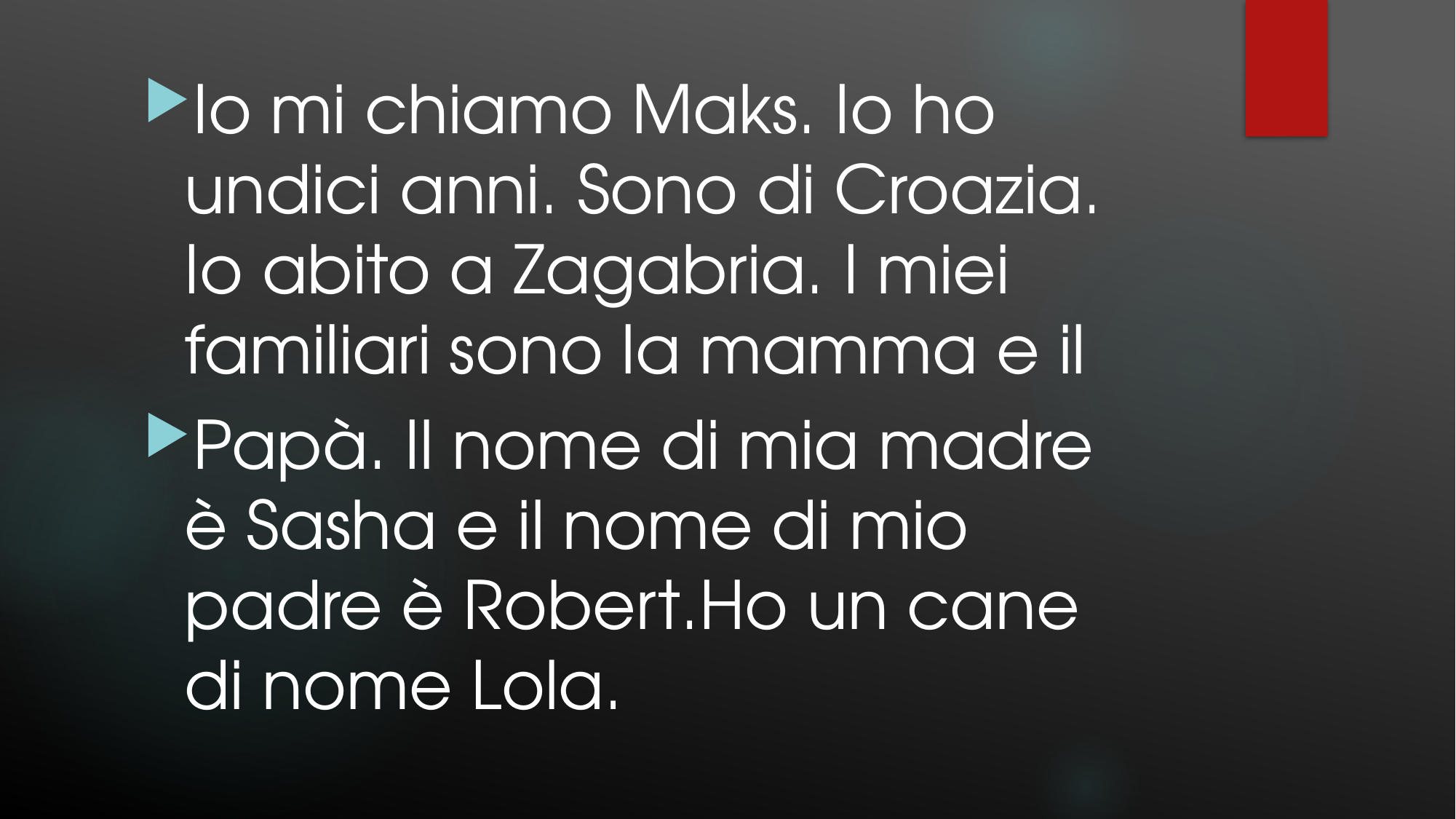

Io mi chiamo Maks. Io ho undici anni. Sono di Croazia. Io abito a Zagabria. I miei familiari sono la mamma e il
Papà. Il nome di mia madre è Sasha e il nome di mio padre è Robert.Ho un cane di nome Lola.